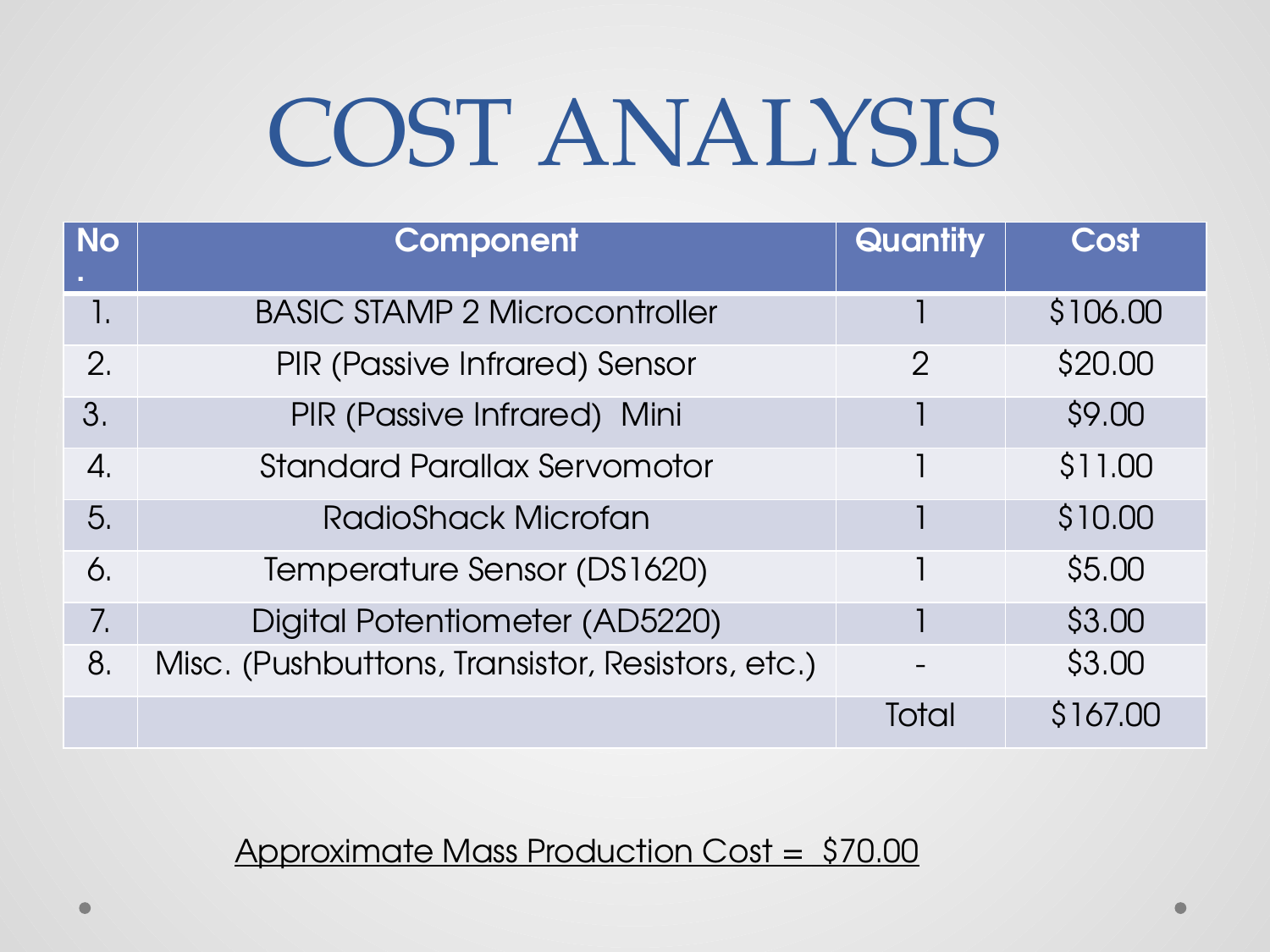

# COST ANALYSIS
| No. | Component | Quantity | Cost |
| --- | --- | --- | --- |
| 1. | BASIC STAMP 2 Microcontroller | 1 | $106.00 |
| 2. | PIR (Passive Infrared) Sensor | 2 | $20.00 |
| 3. | PIR (Passive Infrared) Mini | 1 | $9.00 |
| 4. | Standard Parallax Servomotor | 1 | $11.00 |
| 5. | RadioShack Microfan | 1 | $10.00 |
| 6. | Temperature Sensor (DS1620) | 1 | $5.00 |
| 7. | Digital Potentiometer (AD5220) | 1 | $3.00 |
| 8. | Misc. (Pushbuttons, Transistor, Resistors, etc.) | - | $3.00 |
|  |  | Total | $167.00 |
Approximate Mass Production Cost =  $70.00